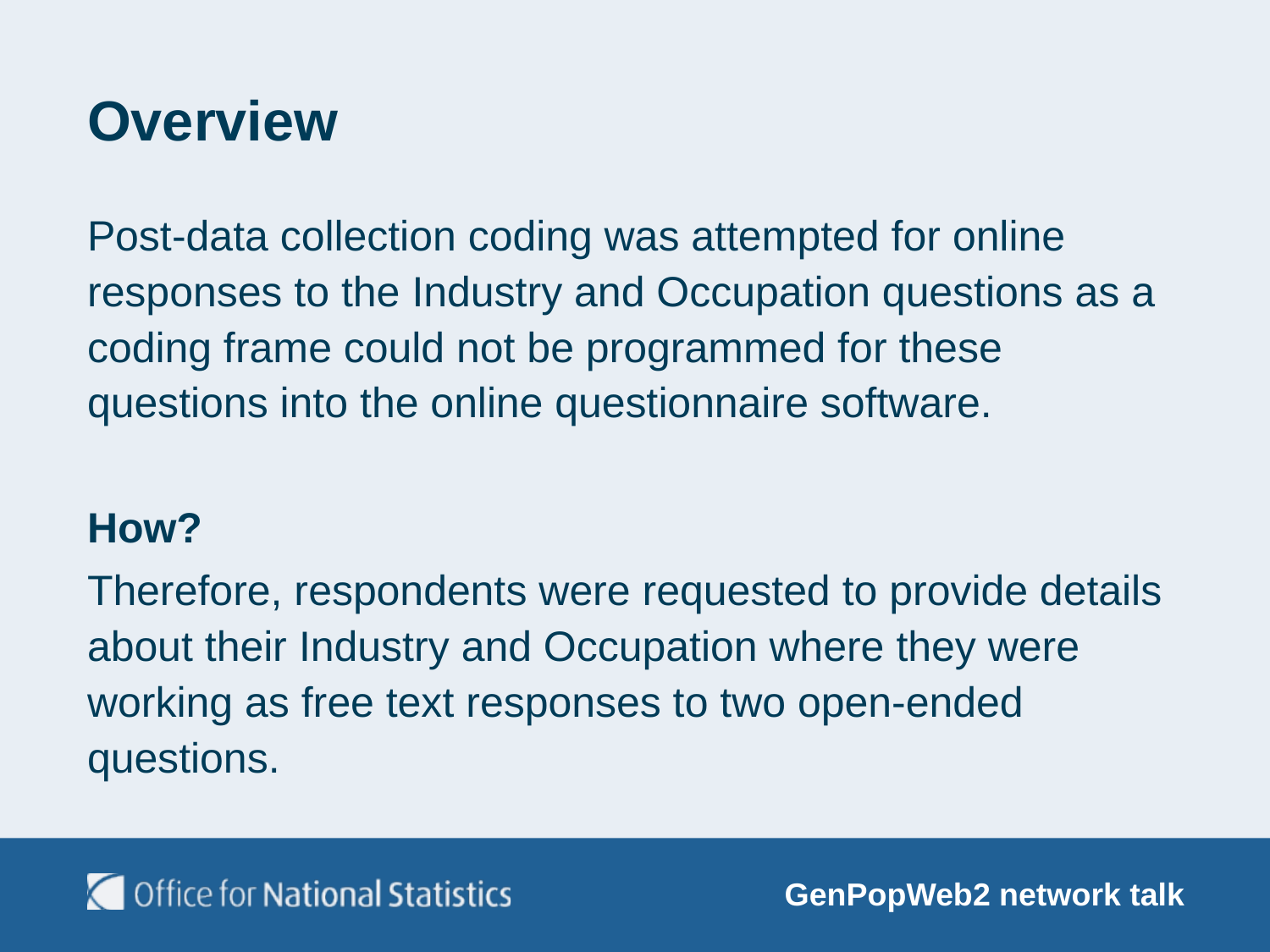

# Overview
Post-data collection coding was attempted for online responses to the Industry and Occupation questions as a coding frame could not be programmed for these questions into the online questionnaire software.

How?
Therefore, respondents were requested to provide details about their Industry and Occupation where they were working as free text responses to two open-ended questions.

GenPopWeb2 network talk